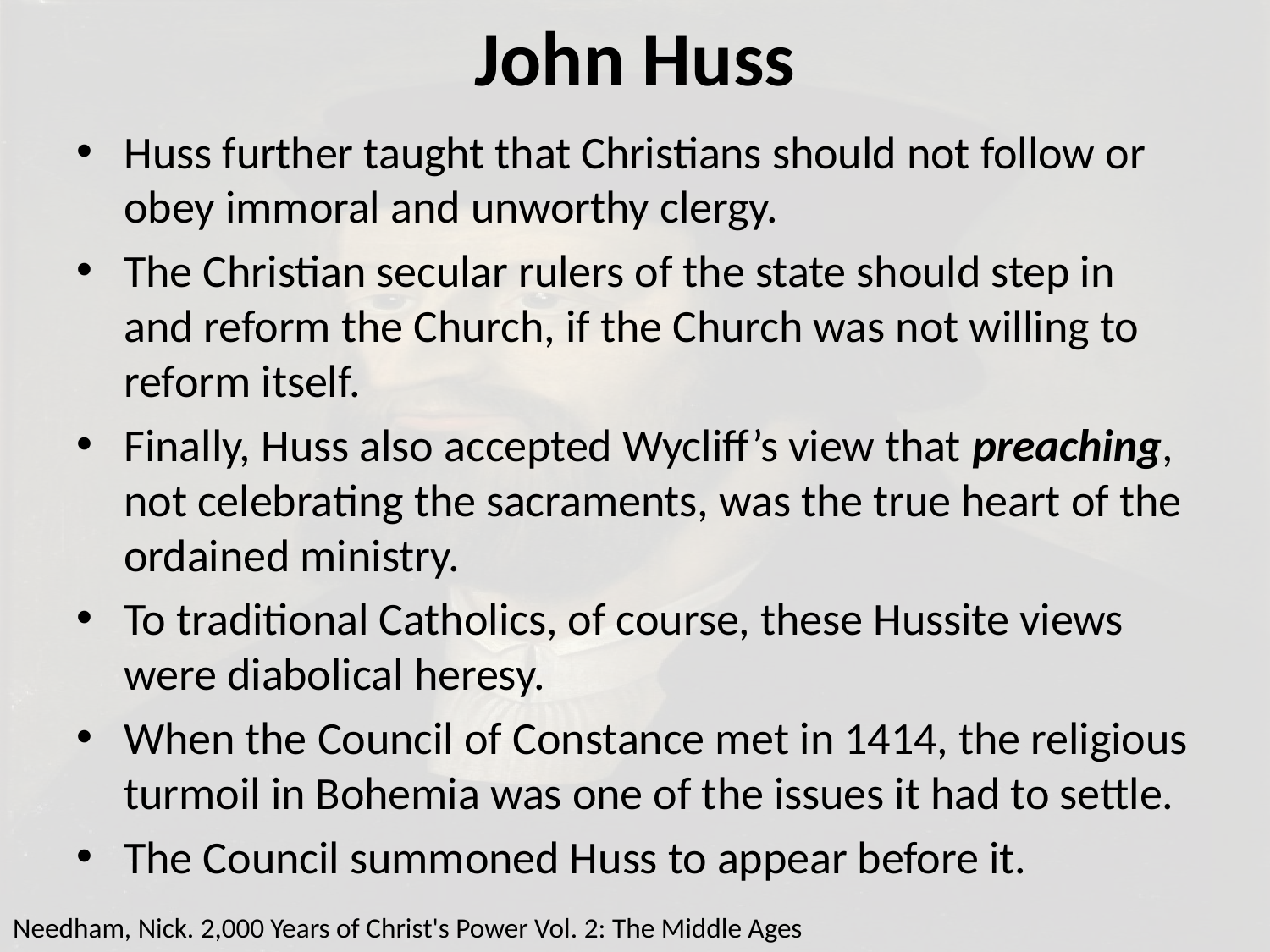

# John Huss
Huss further taught that Christians should not follow or obey immoral and unworthy clergy.
The Christian secular rulers of the state should step in and reform the Church, if the Church was not willing to reform itself.
Finally, Huss also accepted Wycliff’s view that preaching, not celebrating the sacraments, was the true heart of the ordained ministry.
To traditional Catholics, of course, these Hussite views were diabolical heresy.
When the Council of Constance met in 1414, the religious turmoil in Bohemia was one of the issues it had to settle.
The Council summoned Huss to appear before it.
Needham, Nick. 2,000 Years of Christ's Power Vol. 2: The Middle Ages